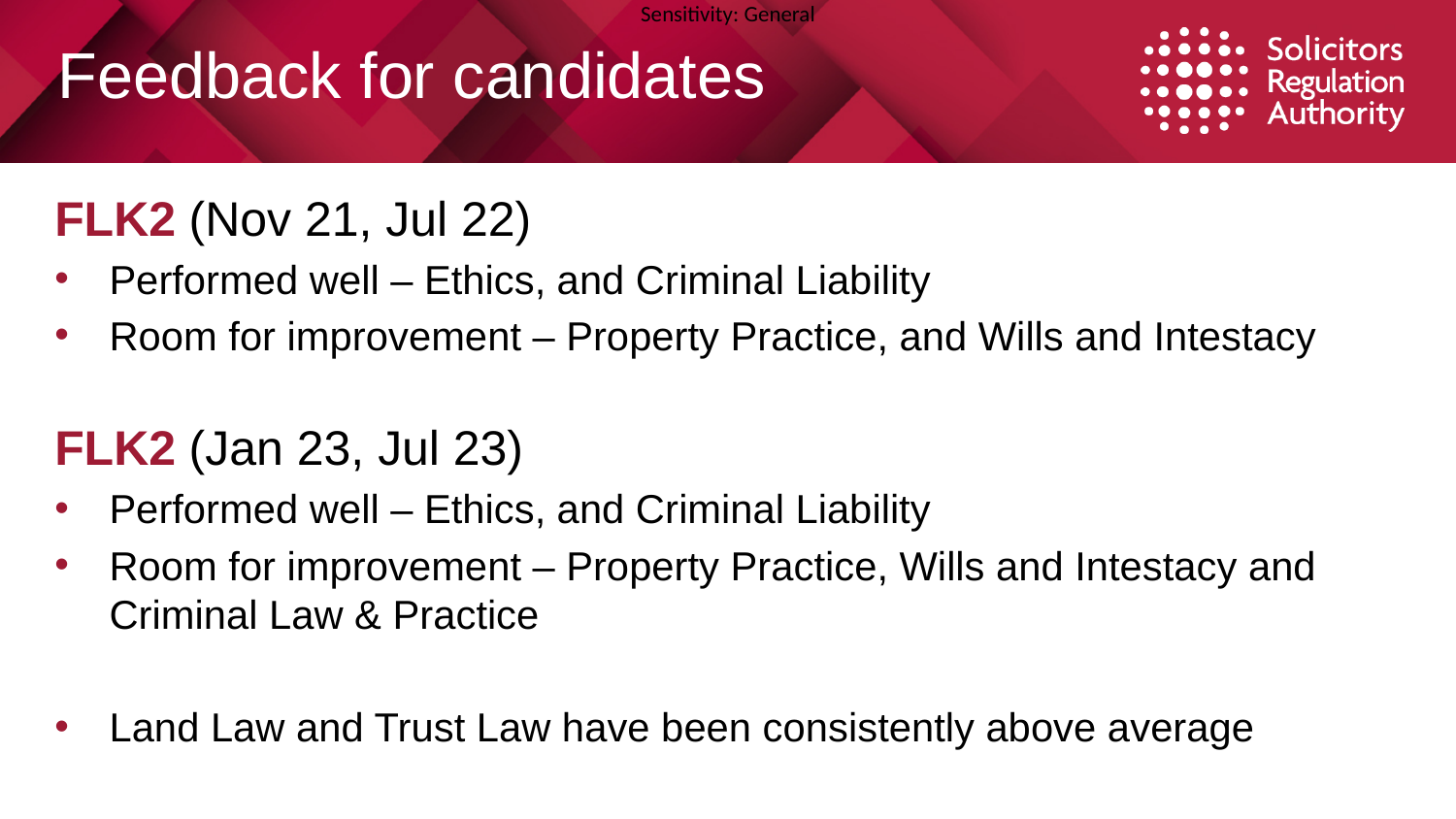

Feedback for candidates
FLK2 (Nov 21, Jul 22)
Performed well – Ethics, and Criminal Liability
Room for improvement – Property Practice, and Wills and Intestacy

FLK2 (Jan 23, Jul 23)
Performed well – Ethics, and Criminal Liability
Room for improvement – Property Practice, Wills and Intestacy and Criminal Law & Practice

Land Law and Trust Law have been consistently above average